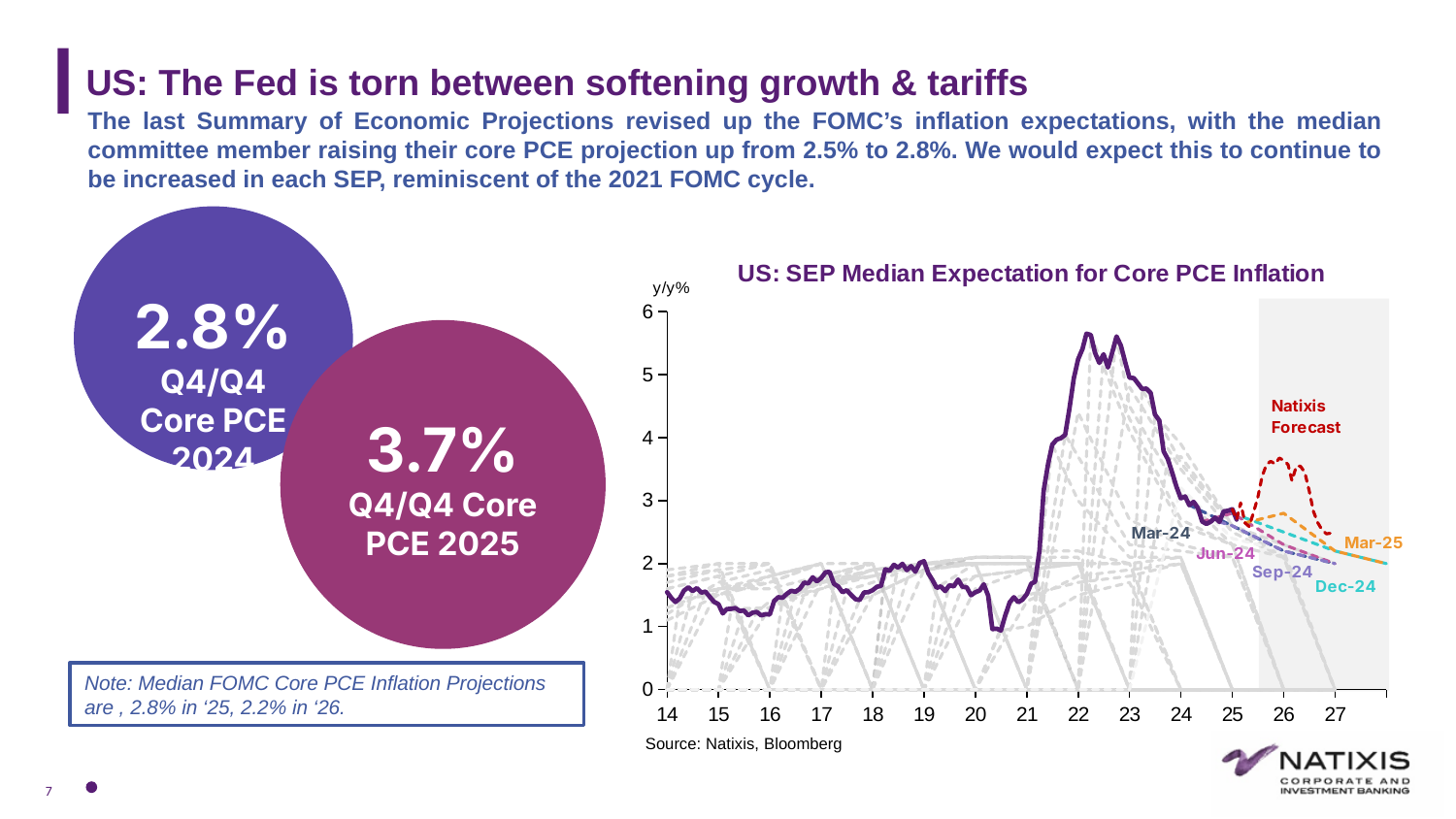

# US: The Fed is torn between softening growth & tariffs
The last Summary of Economic Projections revised up the FOMC’s inflation expectations, with the median committee member raising their core PCE projection up from 2.5% to 2.8%. We would expect this to continue to be increased in each SEP, reminiscent of the 2021 FOMC cycle.

2.8%
Q4/Q4 Core PCE 2024

[unsupported chart]

3.7%
Q4/Q4 Core PCE 2025
Note: Median FOMC Core PCE Inflation Projections are , 2.8% in ‘25, 2.2% in ‘26.
Source: Natixis, Bloomberg
7